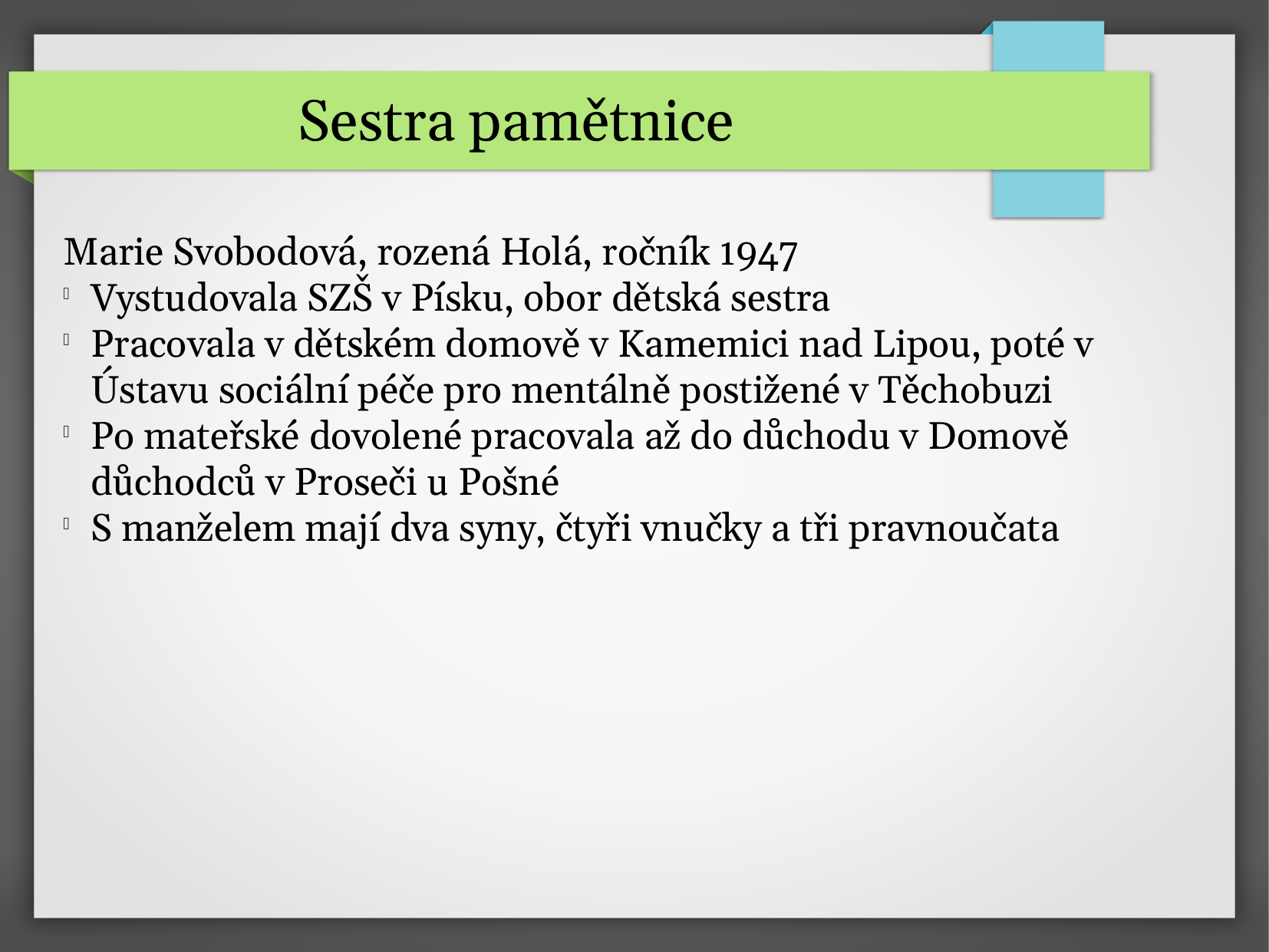

Sestra pamětnice
Marie Svobodová, rozená Holá, ročník 1947
Vystudovala SZŠ v Písku, obor dětská sestra
Pracovala v dětském domově v Kamemici nad Lipou, poté v Ústavu sociální péče pro mentálně postižené v Těchobuzi
Po mateřské dovolené pracovala až do důchodu v Domově důchodců v Proseči u Pošné
S manželem mají dva syny, čtyři vnučky a tři pravnoučata